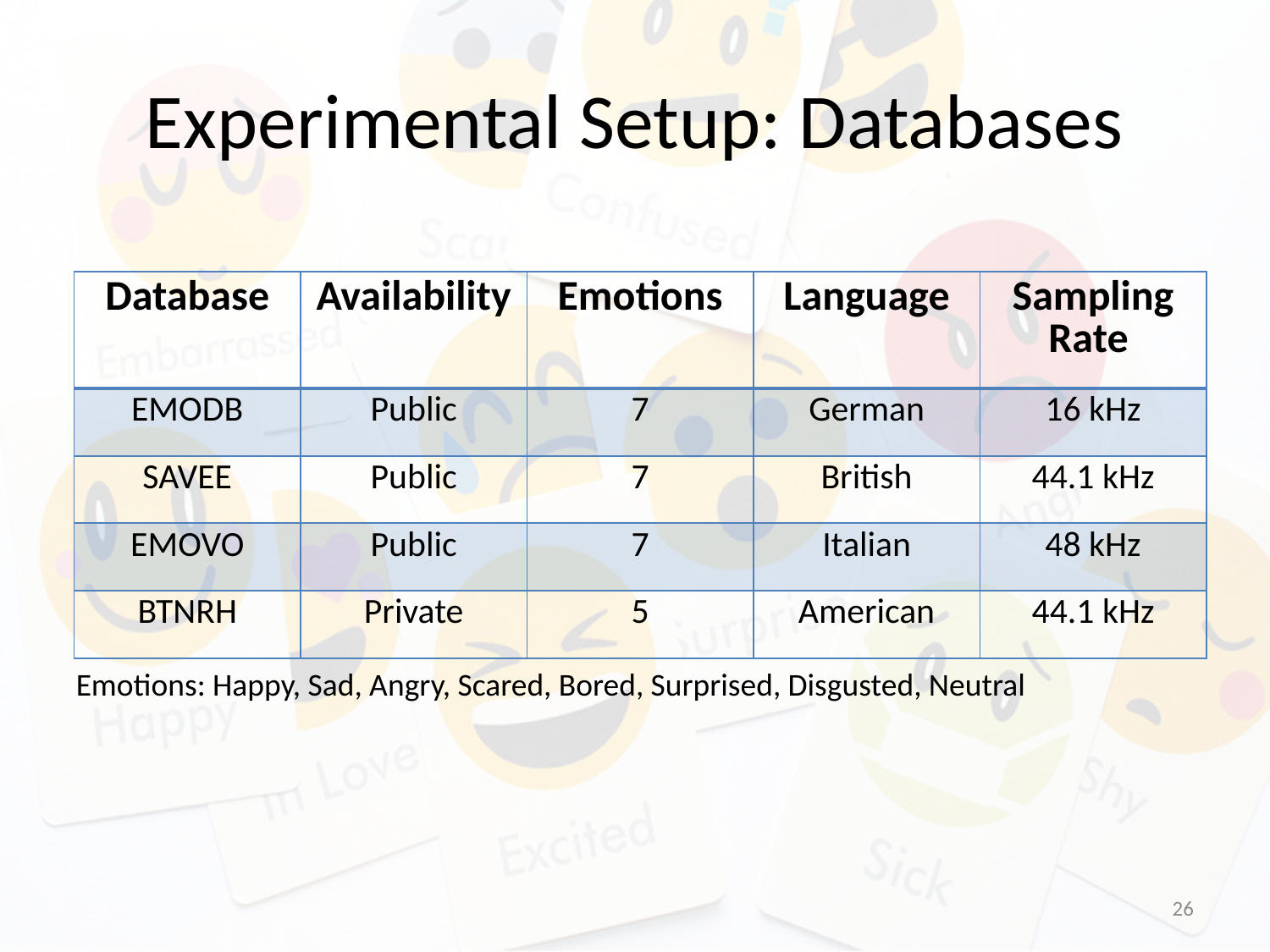

# Experimental Setup: Databases
| Database | Availability | Emotions | Language | Sampling Rate |
| --- | --- | --- | --- | --- |
| EMODB | Public | 7 | German | 16 kHz |
| SAVEE | Public | 7 | British | 44.1 kHz |
| EMOVO | Public | 7 | Italian | 48 kHz |
| BTNRH | Private | 5 | American | 44.1 kHz |
Emotions: Happy, Sad, Angry, Scared, Bored, Surprised, Disgusted, Neutral
26